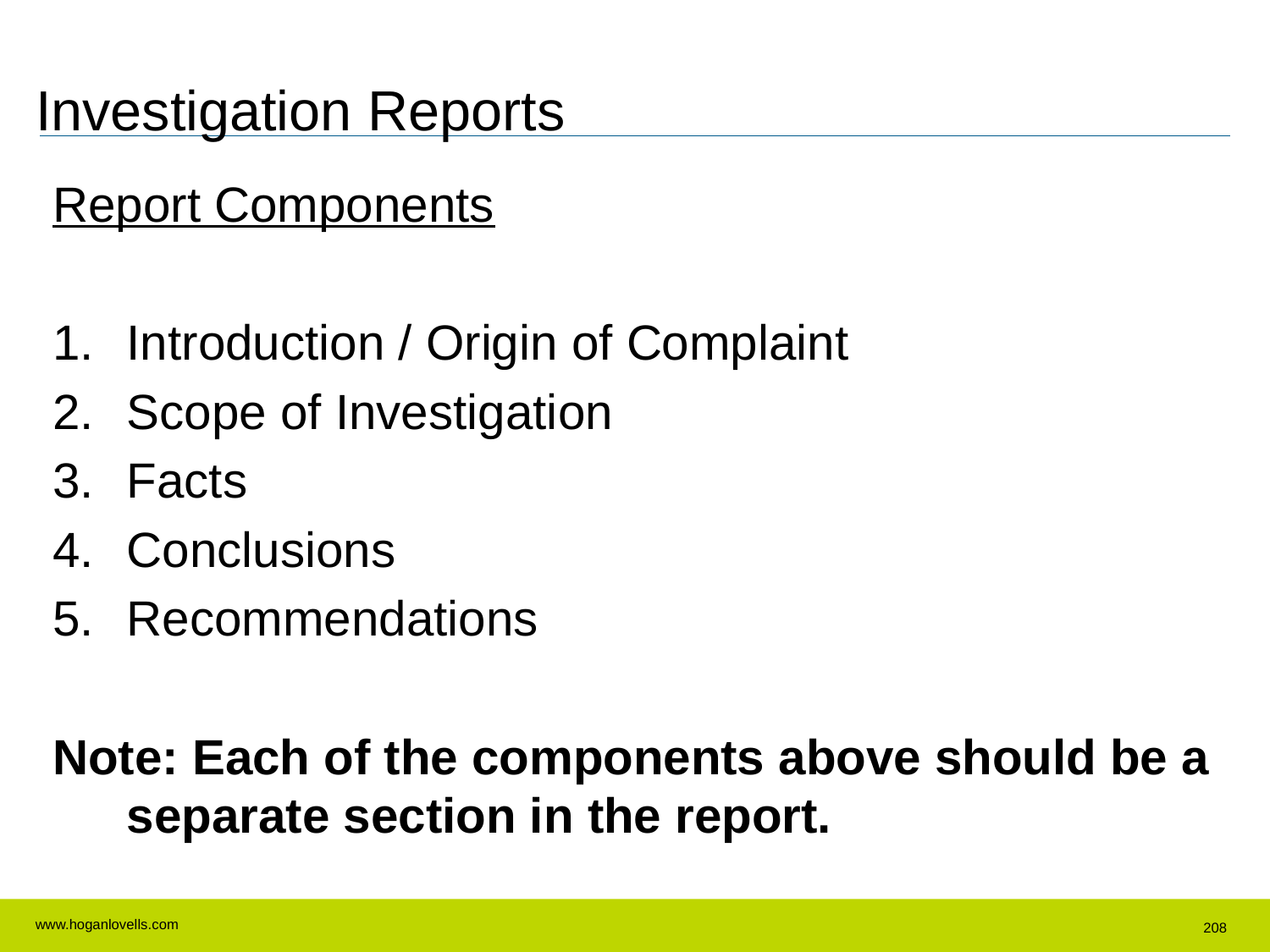

# Investigation Reports
Report Components

Introduction / Origin of Complaint
Scope of Investigation
Facts
Conclusions
Recommendations

Note: Each of the components above should be a separate section in the report.
208